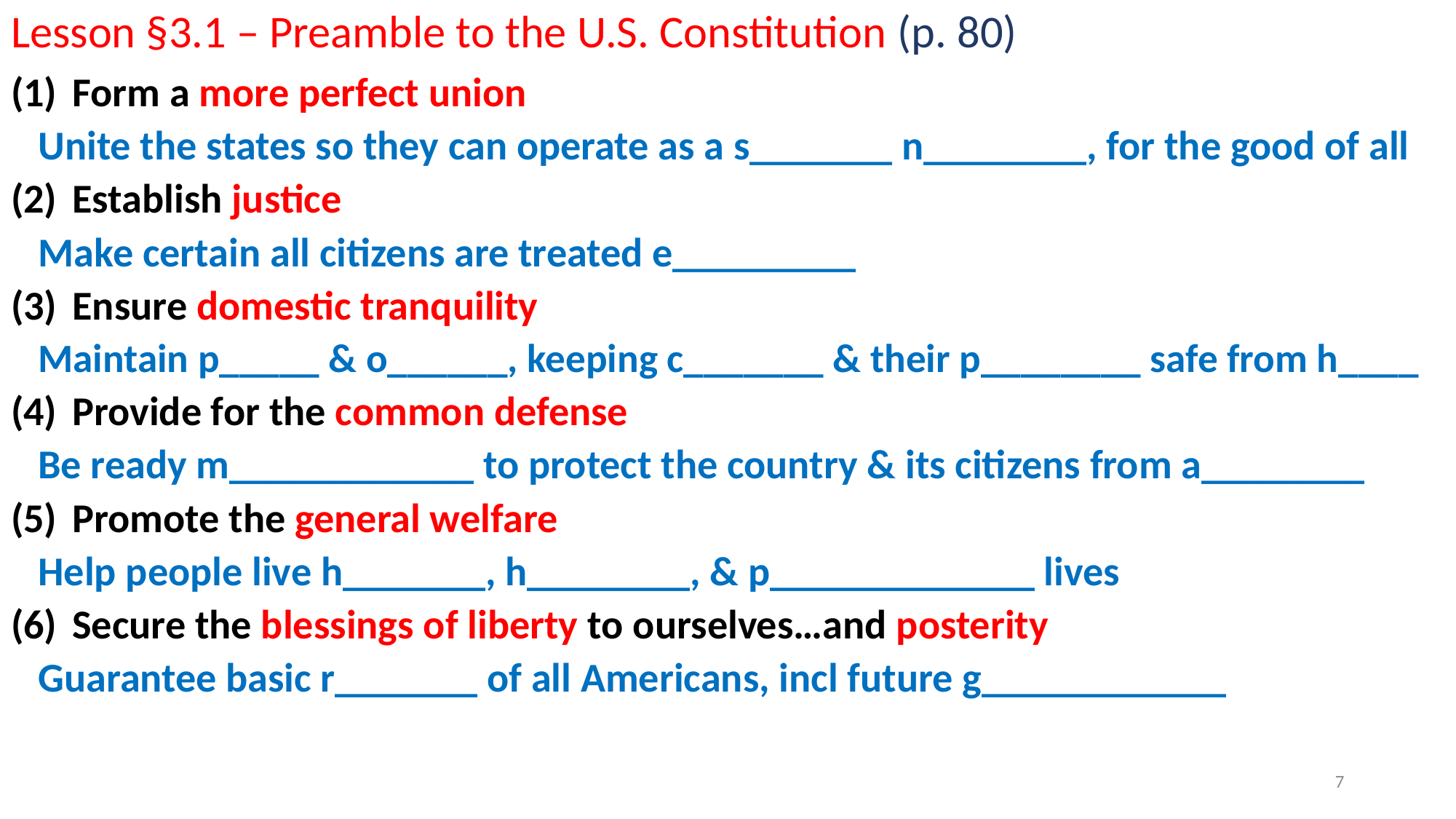

# Lesson §3.1 – Preamble to the U.S. Constitution (p. 80)
Form a more perfect union
Unite the states so they can operate as a s_______ n________, for the good of all
Establish justice
Make certain all citizens are treated e_________
Ensure domestic tranquility
Maintain p_____ & o______, keeping c_______ & their p________ safe from h____
Provide for the common defense
Be ready m____________ to protect the country & its citizens from a________
Promote the general welfare
Help people live h_______, h________, & p_____________ lives
Secure the blessings of liberty to ourselves…and posterity
Guarantee basic r_______ of all Americans, incl future g____________
7